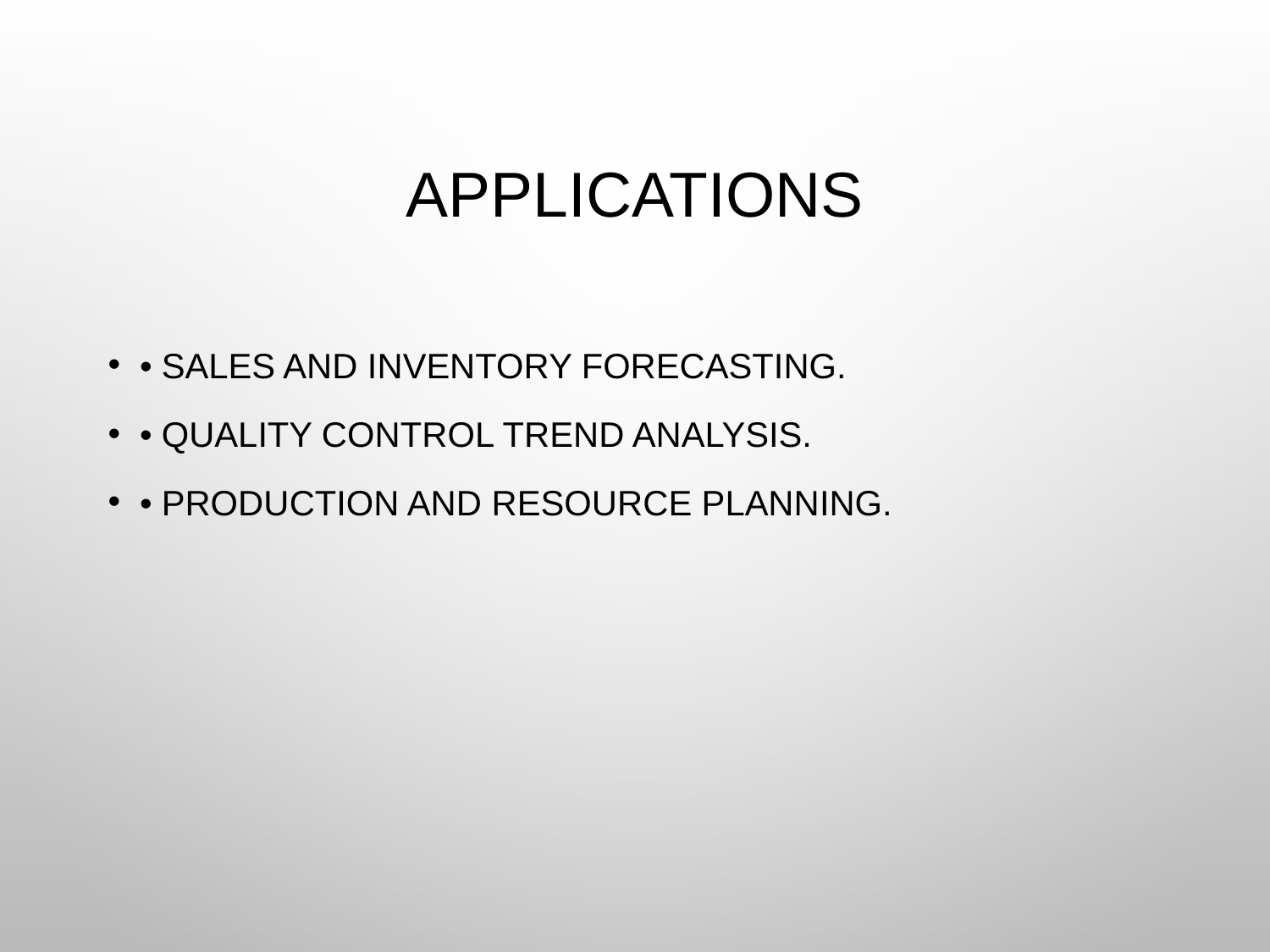

# Applications
• Sales and inventory forecasting.
• Quality control trend analysis.
• Production and resource planning.